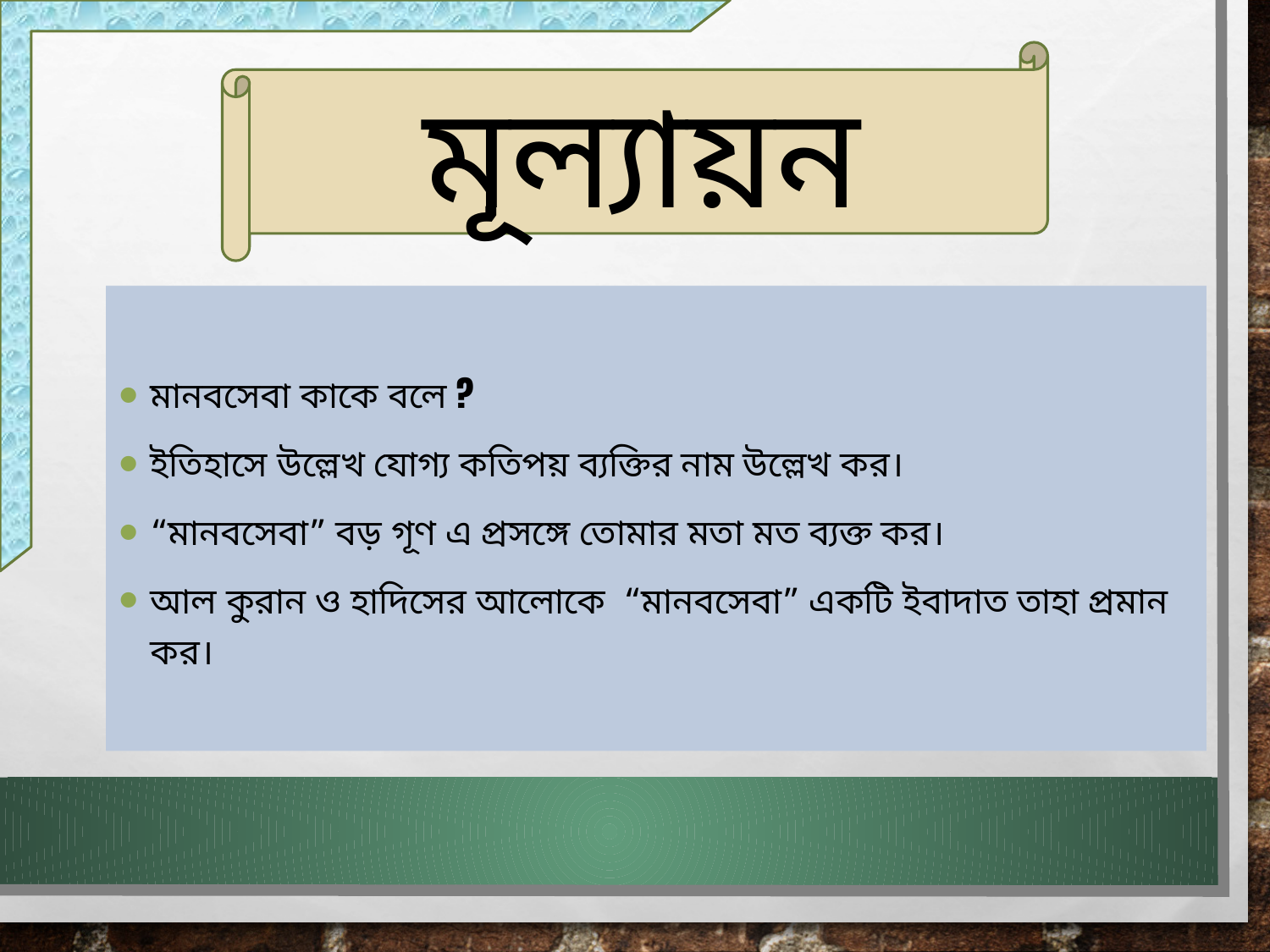

মূল্যায়ন
মানবসেবা কাকে বলে ?
ইতিহাসে উল্লেখ যোগ্য কতিপয় ব্যক্তির নাম উল্লেখ কর।
“মানবসেবা” বড় গূণ এ প্রসঙ্গে তোমার মতা মত ব্যক্ত কর।
আল কুরান ও হাদিসের আলোকে  “মানবসেবা” একটি ইবাদাত তাহা প্রমান কর।